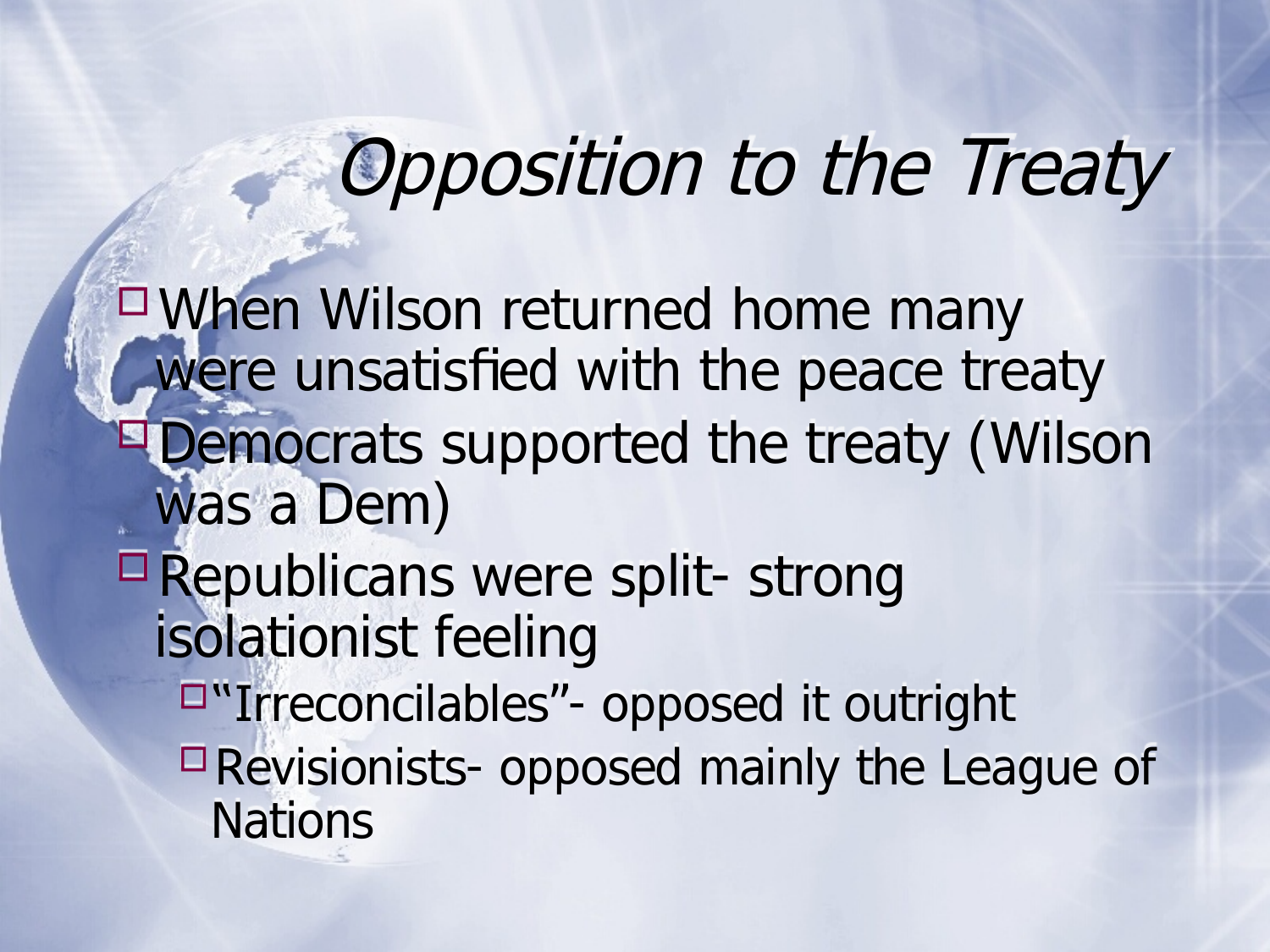

# Opposition to the Treaty
When Wilson returned home many were unsatisfied with the peace treaty
Democrats supported the treaty (Wilson was a Dem)
Republicans were split- strong isolationist feeling
“Irreconcilables”- opposed it outright
Revisionists- opposed mainly the League of Nations